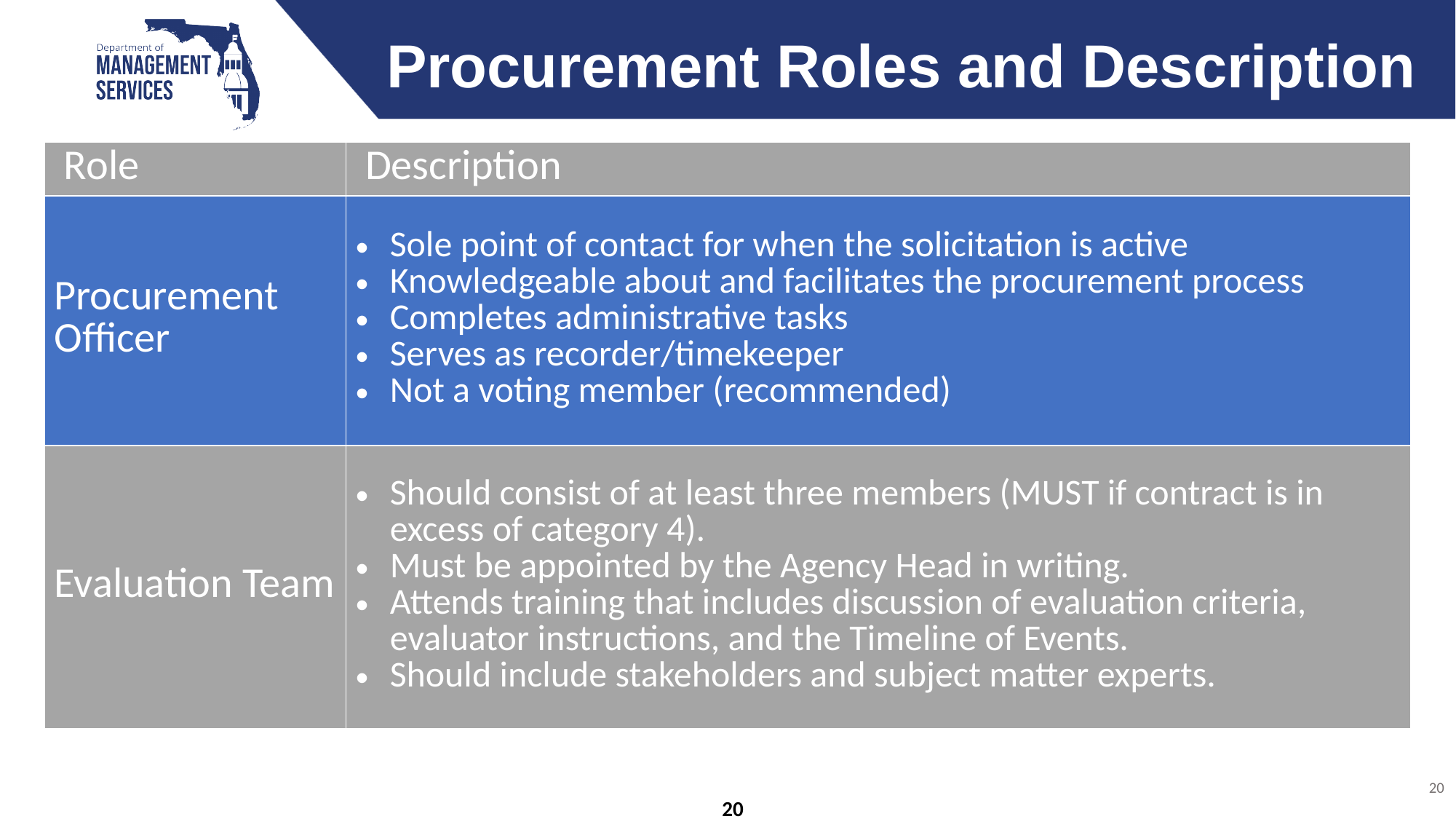

# Procurement Roles and Description
| Role | Description |
| --- | --- |
| Procurement Officer | Sole point of contact for when the solicitation is active Knowledgeable about and facilitates the procurement process Completes administrative tasks Serves as recorder/timekeeper Not a voting member (recommended) |
| Evaluation Team | Should consist of at least three members (MUST if contract is in excess of category 4). Must be appointed by the Agency Head in writing. Attends training that includes discussion of evaluation criteria, evaluator instructions, and the Timeline of Events. Should include stakeholders and subject matter experts. |
20